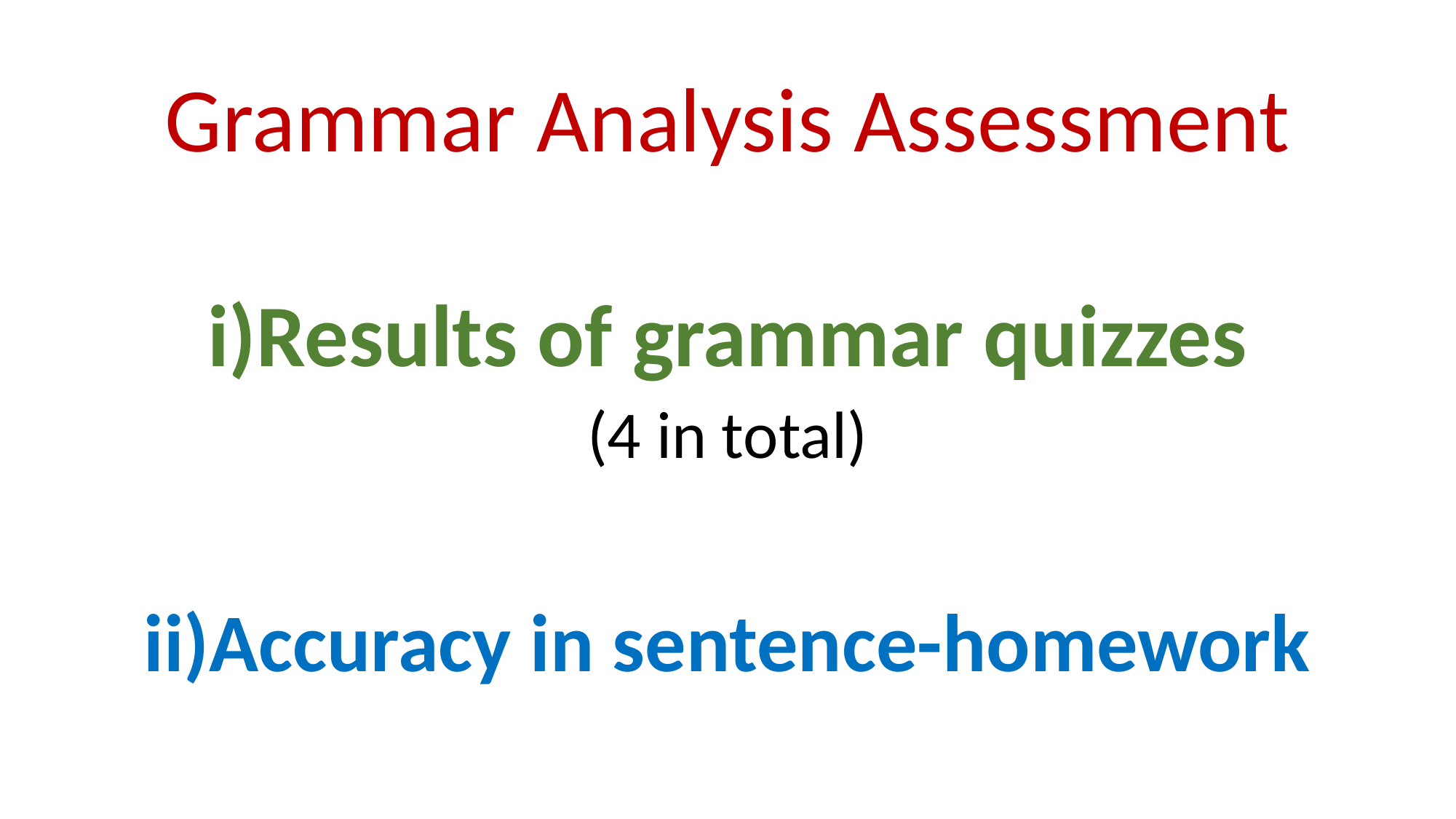

# Grammar Analysis Assessment

i)Results of grammar quizzes
(4 in total)

ii)Accuracy in sentence-homework